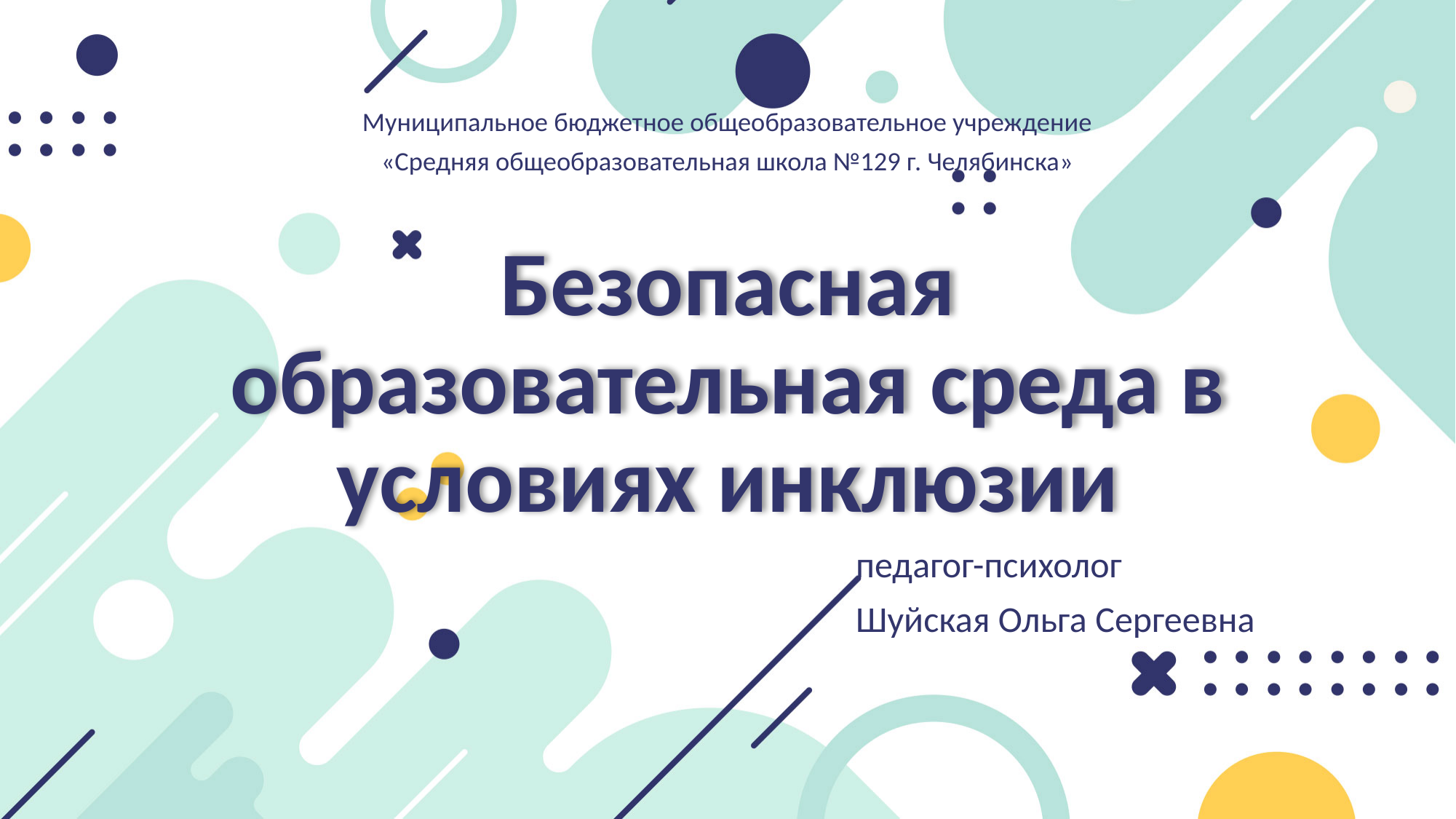

Муниципальное бюджетное общеобразовательное учреждение
«Средняя общеобразовательная школа №129 г. Челябинска»
# Безопасная образовательная среда в условиях инклюзии
педагог-психолог
Шуйская Ольга Сергеевна